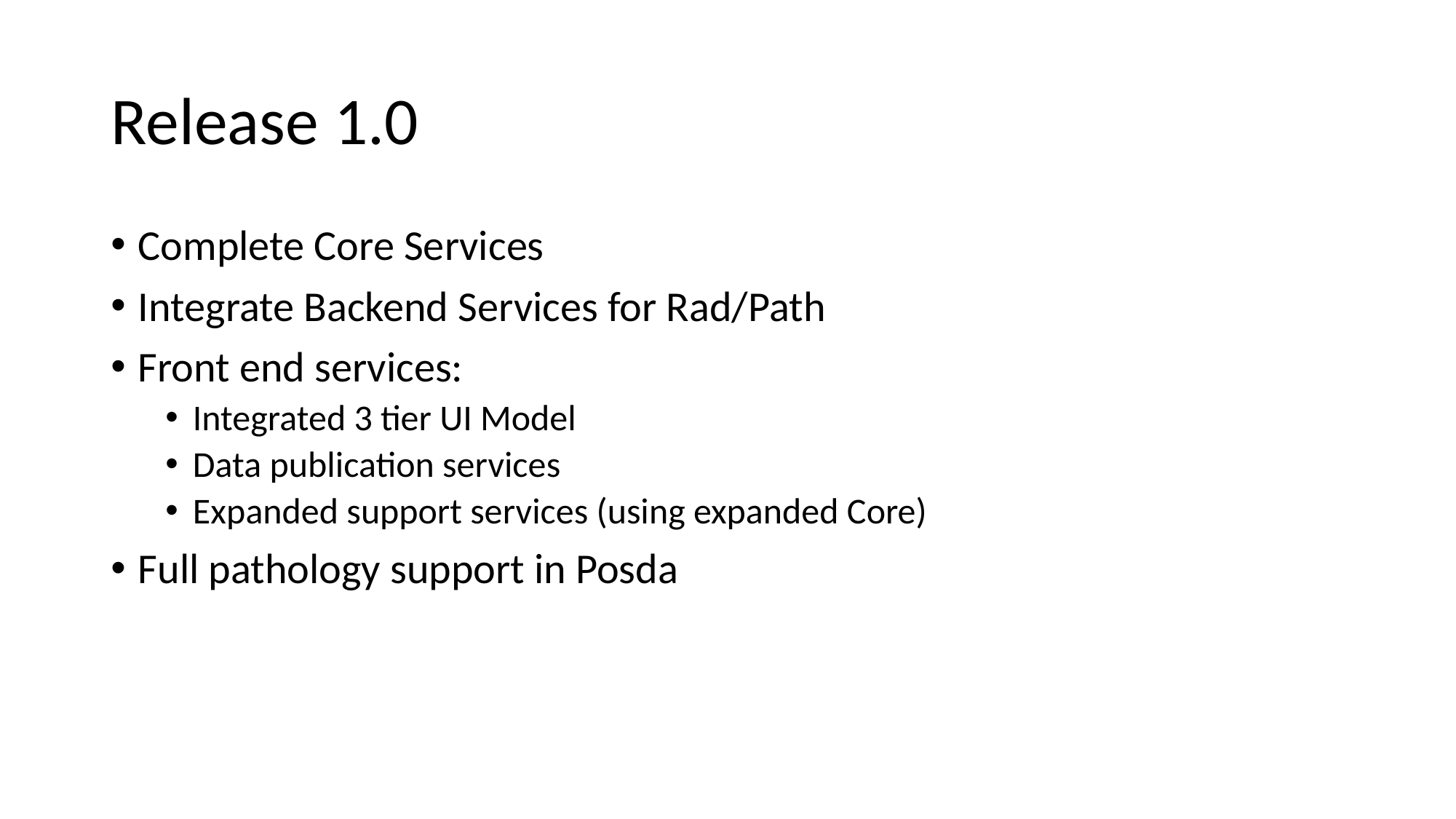

# Release 1.0
Complete Core Services
Integrate Backend Services for Rad/Path
Front end services:
Integrated 3 tier UI Model
Data publication services
Expanded support services (using expanded Core)
Full pathology support in Posda